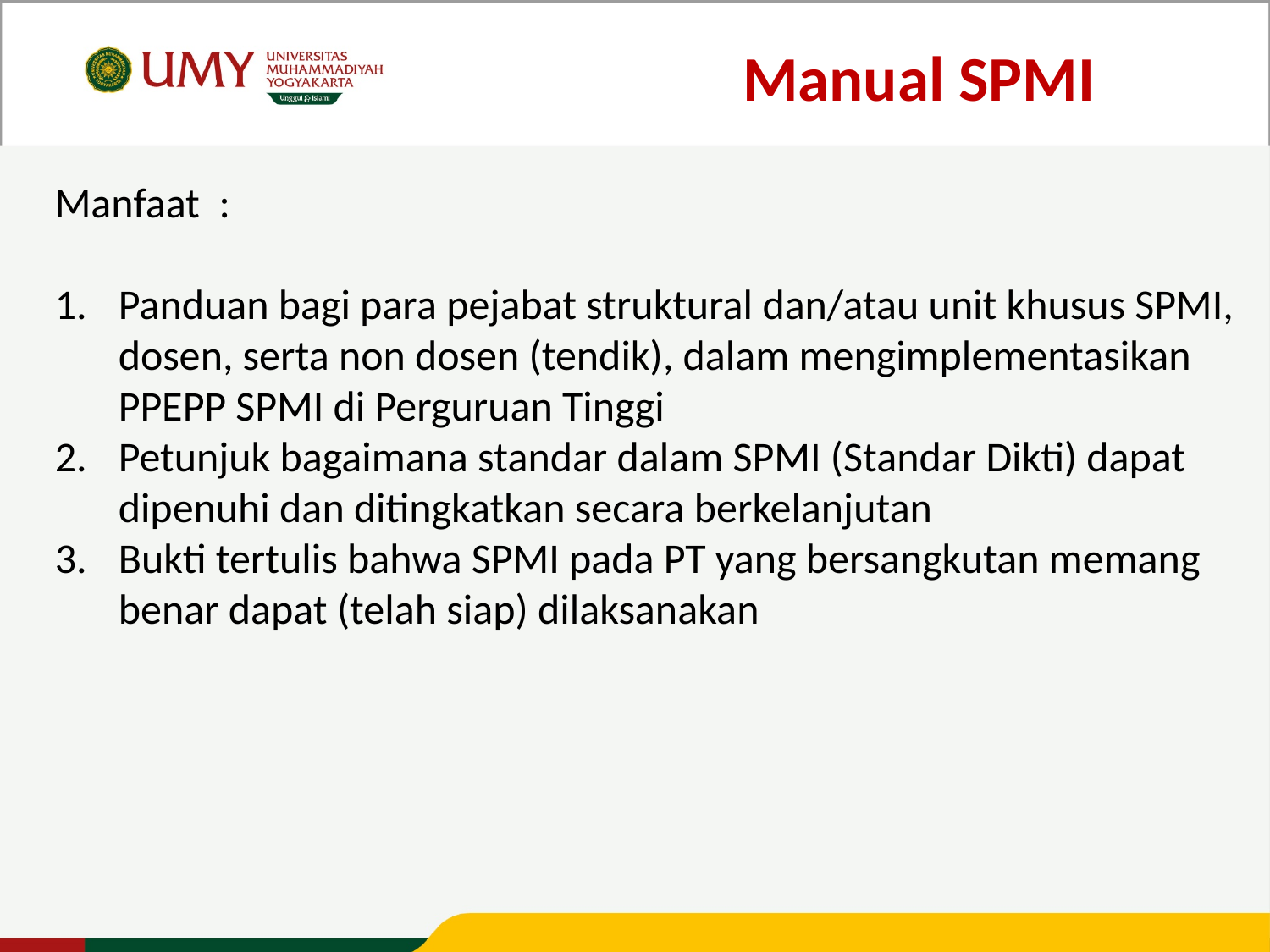

Manual SPMI
Manfaat  :

Panduan bagi para pejabat struktural dan/atau unit khusus SPMI, dosen, serta non dosen (tendik), dalam mengimplementasikan PPEPP SPMI di Perguruan Tinggi
Petunjuk bagaimana standar dalam SPMI (Standar Dikti) dapat dipenuhi dan ditingkatkan secara berkelanjutan
Bukti tertulis bahwa SPMI pada PT yang bersangkutan memang benar dapat (telah siap) dilaksanakan